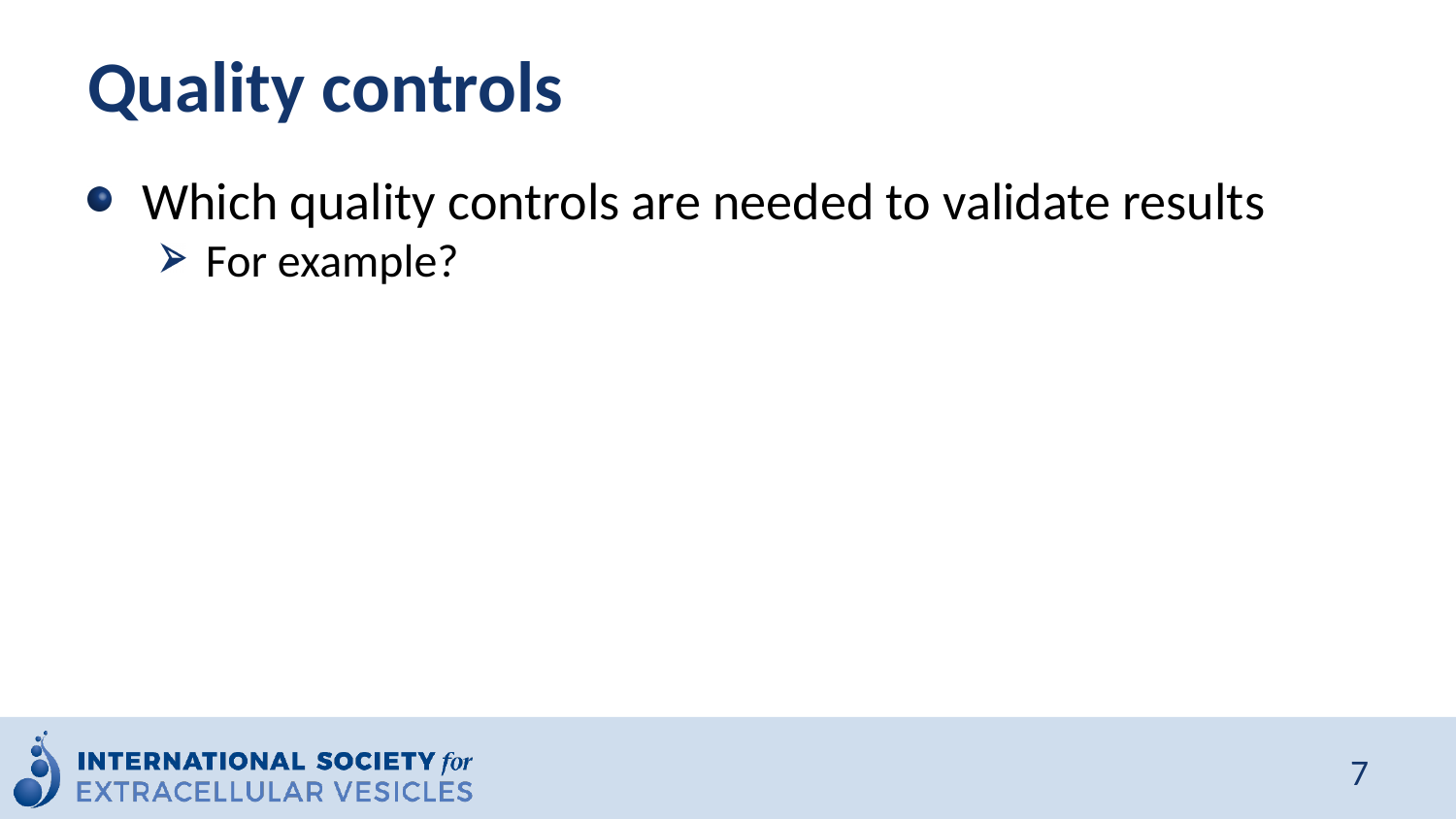

# Quality controls
Which quality controls are needed to validate results
For example?

7